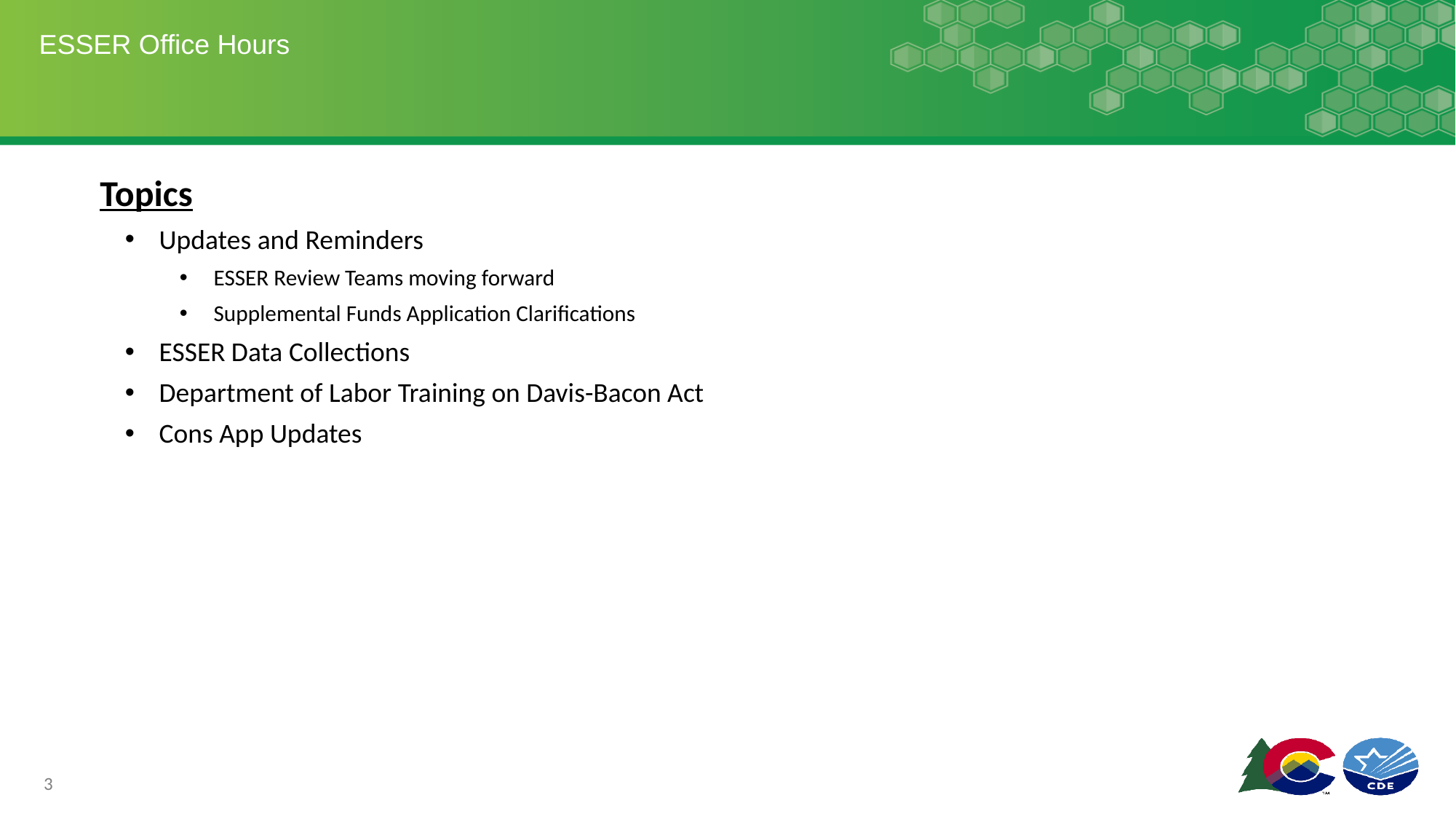

# ESSER Office Hours
Topics
Updates and Reminders
ESSER Review Teams moving forward
Supplemental Funds Application Clarifications
ESSER Data Collections
Department of Labor Training on Davis-Bacon Act
Cons App Updates

3